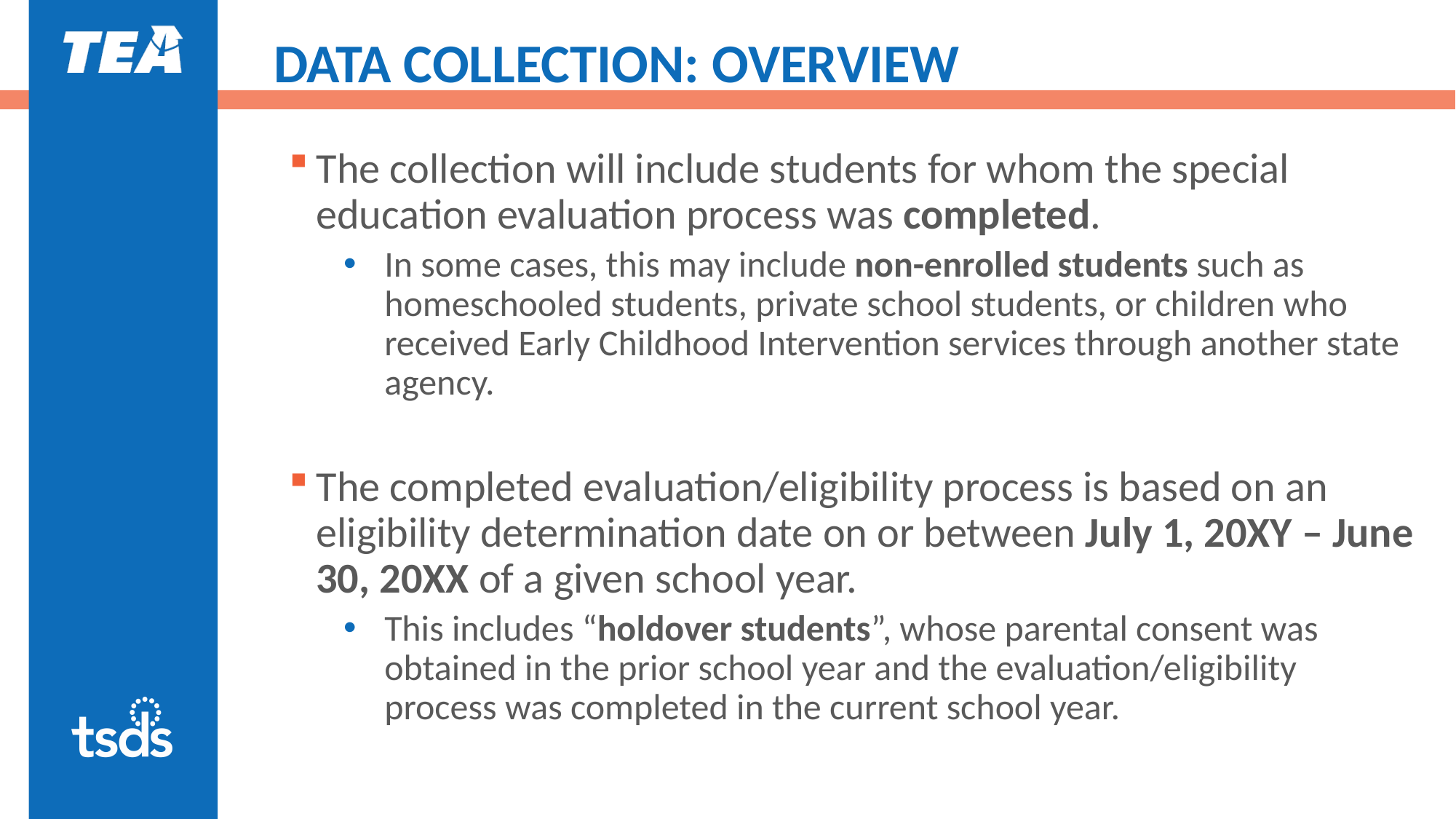

# DATA COLLECTION: OVERVIEW
The collection will include students for whom the special education evaluation process was completed.
In some cases, this may include non-enrolled students such as homeschooled students, private school students, or children who received Early Childhood Intervention services through another state agency.

The completed evaluation/eligibility process is based on an eligibility determination date on or between July 1, 20XY – June 30, 20XX of a given school year.
This includes “holdover students”, whose parental consent was obtained in the prior school year and the evaluation/eligibility process was completed in the current school year.